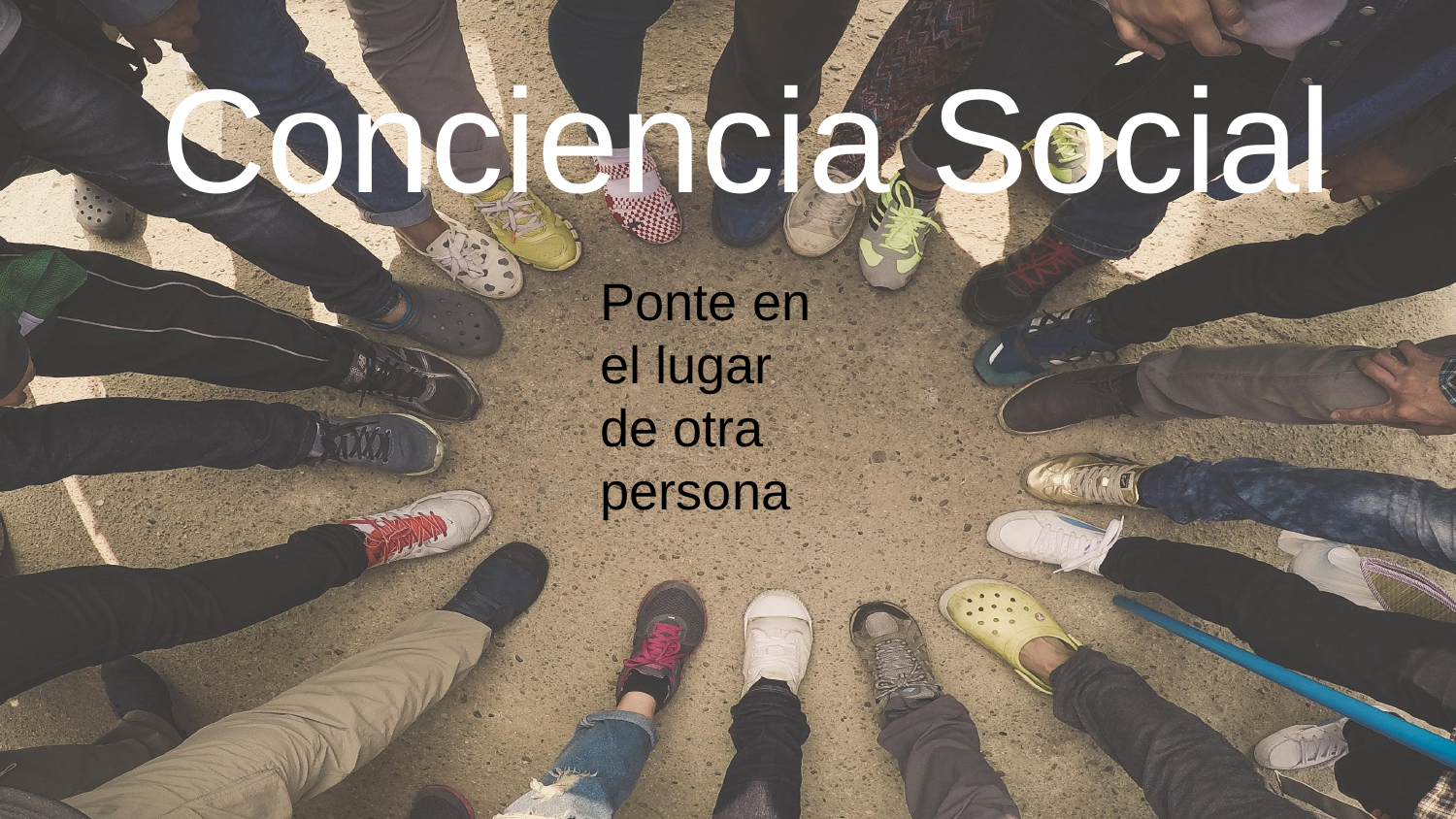

Conciencia Social
Ponte en el lugar de otra persona